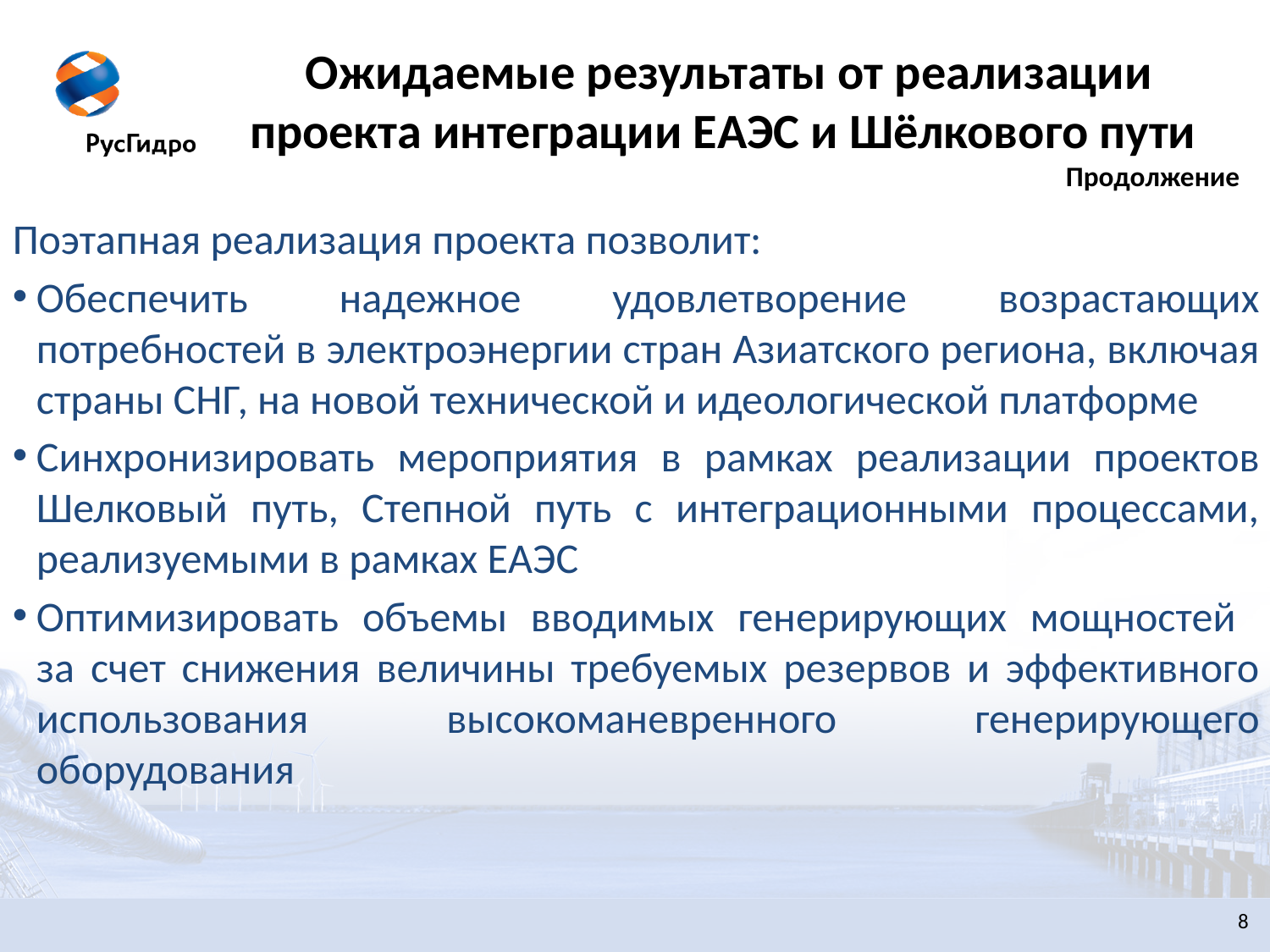

Ожидаемые результаты от реализации проекта интеграции ЕАЭС и Шёлкового пути
Продолжение
Поэтапная реализация проекта позволит:
Обеспечить надежное удовлетворение возрастающих потребностей в электроэнергии стран Азиатского региона, включая страны СНГ, на новой технической и идеологической платформе
Синхронизировать мероприятия в рамках реализации проектов Шелковый путь, Степной путь с интеграционными процессами, реализуемыми в рамках ЕАЭС
Оптимизировать объемы вводимых генерирующих мощностей
за счет снижения величины требуемых резервов и эффективного использования высокоманевренного генерирующего оборудования
8